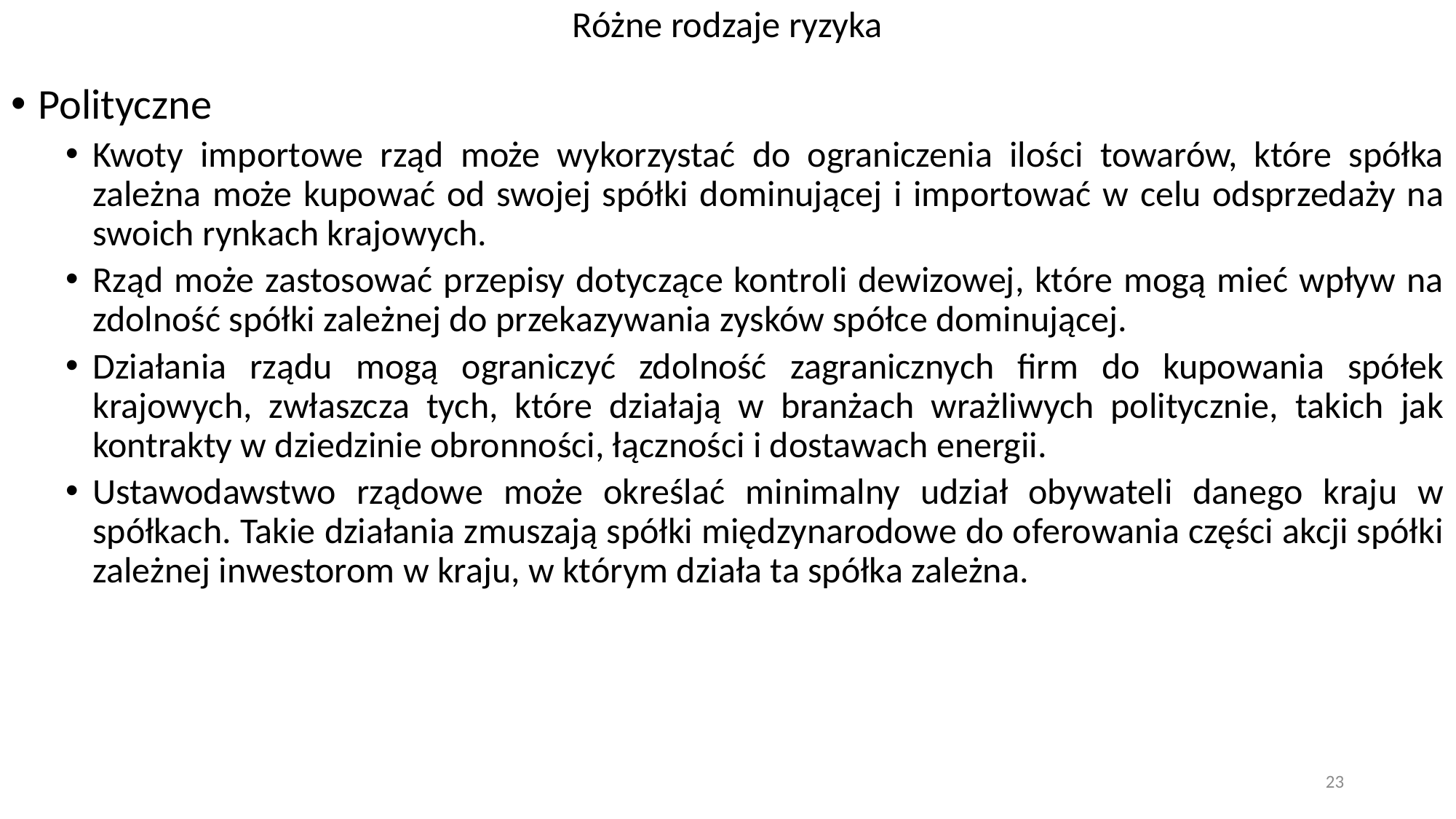

# Różne rodzaje ryzyka​
Polityczne
Kwoty importowe rząd może wykorzystać do ograniczenia ilości towarów, które spółka zależna może kupować od swojej spółki dominującej i importować w celu odsprzedaży na swoich rynkach krajowych.
Rząd może zastosować przepisy dotyczące kontroli dewizowej, które mogą mieć wpływ na zdolność spółki zależnej do przekazywania zysków spółce dominującej.
Działania rządu mogą ograniczyć zdolność zagranicznych firm do kupowania spółek krajowych, zwłaszcza tych, które działają w branżach wrażliwych politycznie, takich jak kontrakty w dziedzinie obronności, łączności i dostawach energii.
Ustawodawstwo rządowe może określać minimalny udział obywateli danego kraju w spółkach. Takie działania zmuszają spółki międzynarodowe do oferowania części akcji spółki zależnej inwestorom w kraju, w którym działa ta spółka zależna.

23